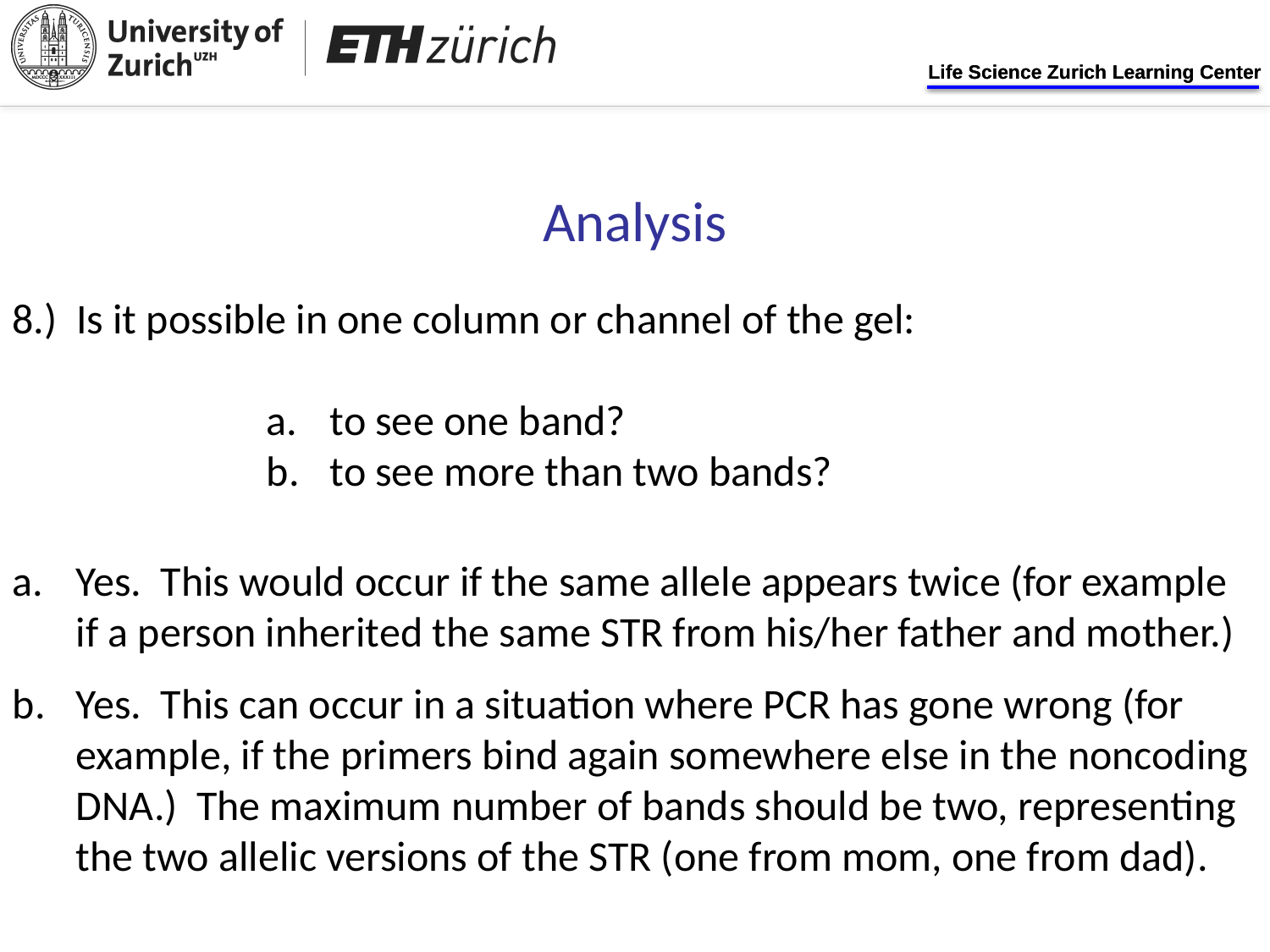

Analysis
8.)  Is it possible in one column or channel of the gel:

to see one band?
to see more than two bands?

Yes.  This would occur if the same allele appears twice (for example if a person inherited the same STR from his/her father and mother.)
Yes.  This can occur in a situation where PCR has gone wrong (for example, if the primers bind again somewhere else in the noncoding DNA.)  The maximum number of bands should be two, representing the two allelic versions of the STR (one from mom, one from dad).